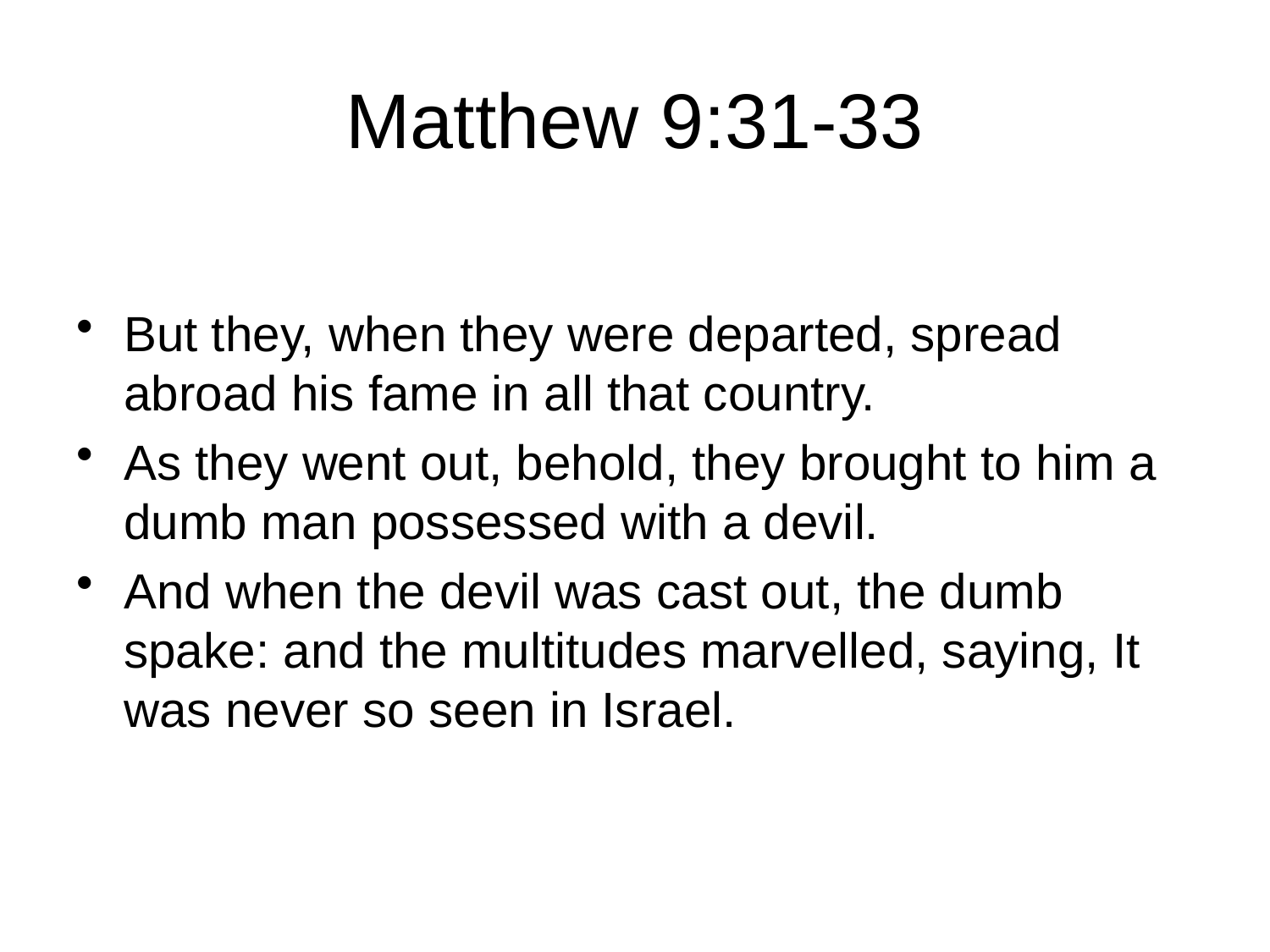

# Matthew 9:31-33
But they, when they were departed, spread abroad his fame in all that country.
As they went out, behold, they brought to him a dumb man possessed with a devil.
And when the devil was cast out, the dumb spake: and the multitudes marvelled, saying, It was never so seen in Israel.